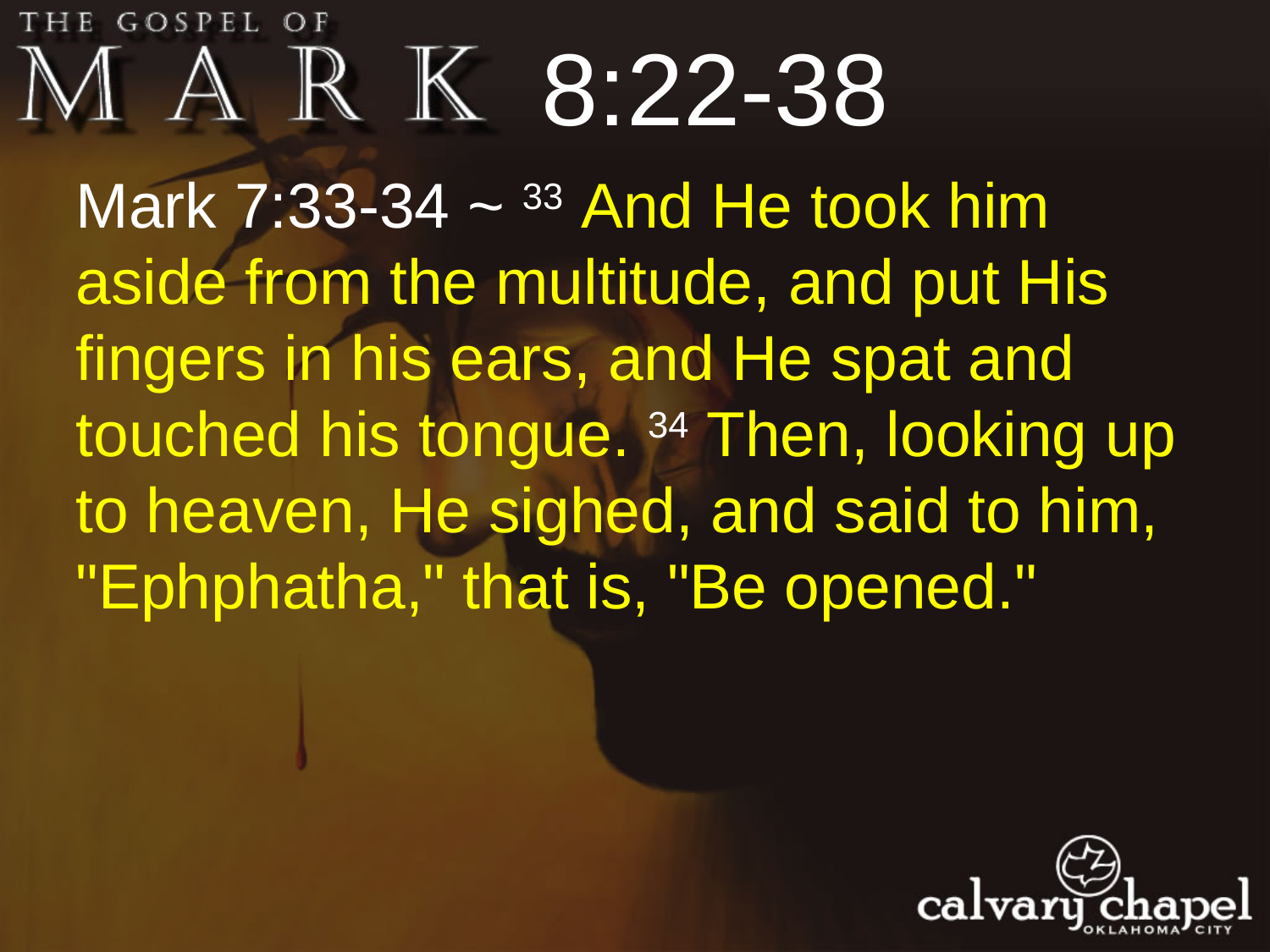

8:22-38
Mark 7:33-34 ~ 33 And He took him aside from the multitude, and put His fingers in his ears, and He spat and touched his tongue. 34 Then, looking up to heaven, He sighed, and said to him, "Ephphatha," that is, "Be opened."